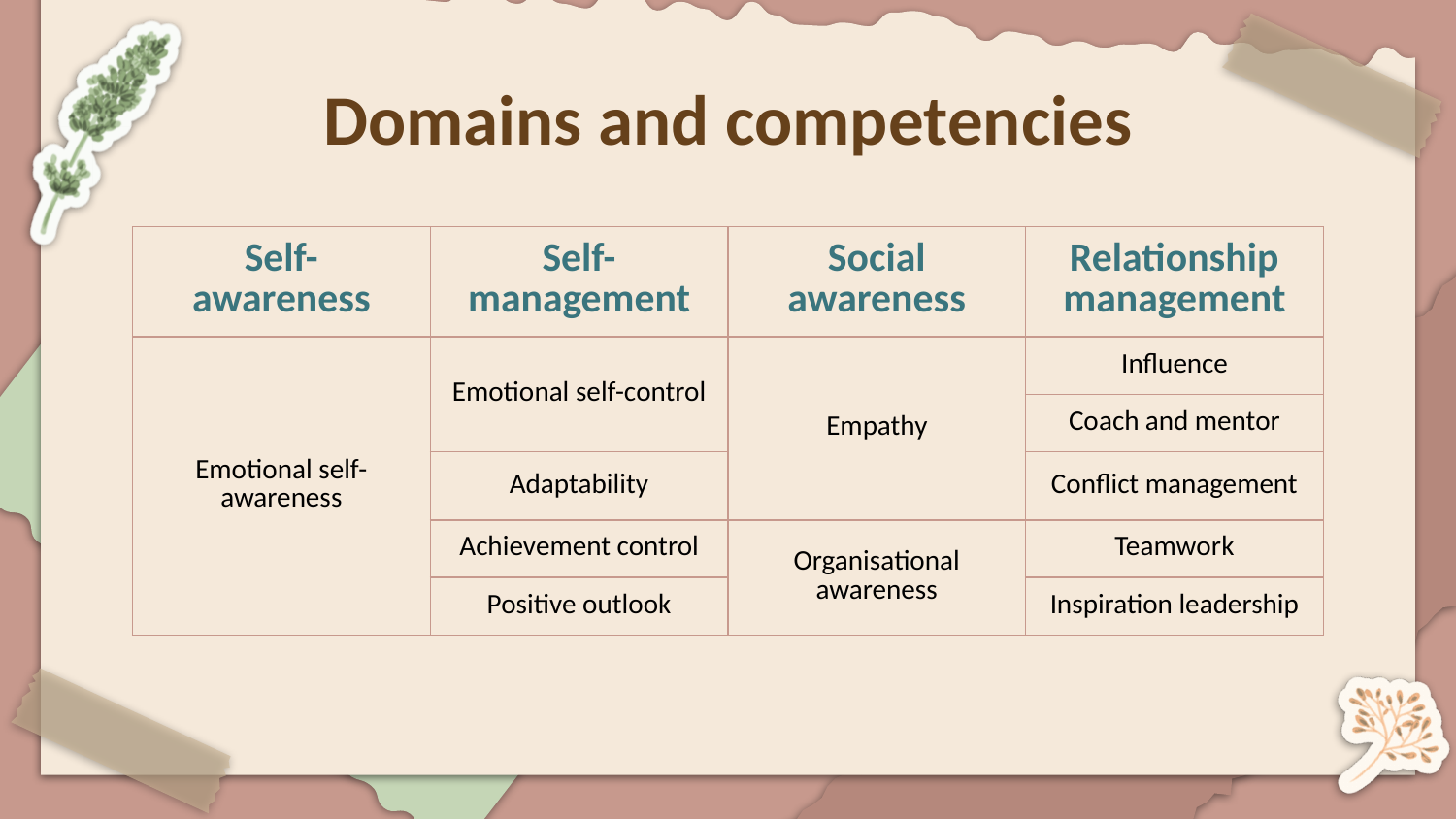

# Domains and competencies
| Self- awareness | Self- management | Social awareness | Relationship management |
| --- | --- | --- | --- |
| Emotional self-awareness | Emotional self-control | Empathy | Influence |
|  |  |  | Coach and mentor |
|  | Adaptability |  | Conflict management |
|  | Achievement control | Organisational awareness | Teamwork |
|  | Positive outlook |  | Inspiration leadership |